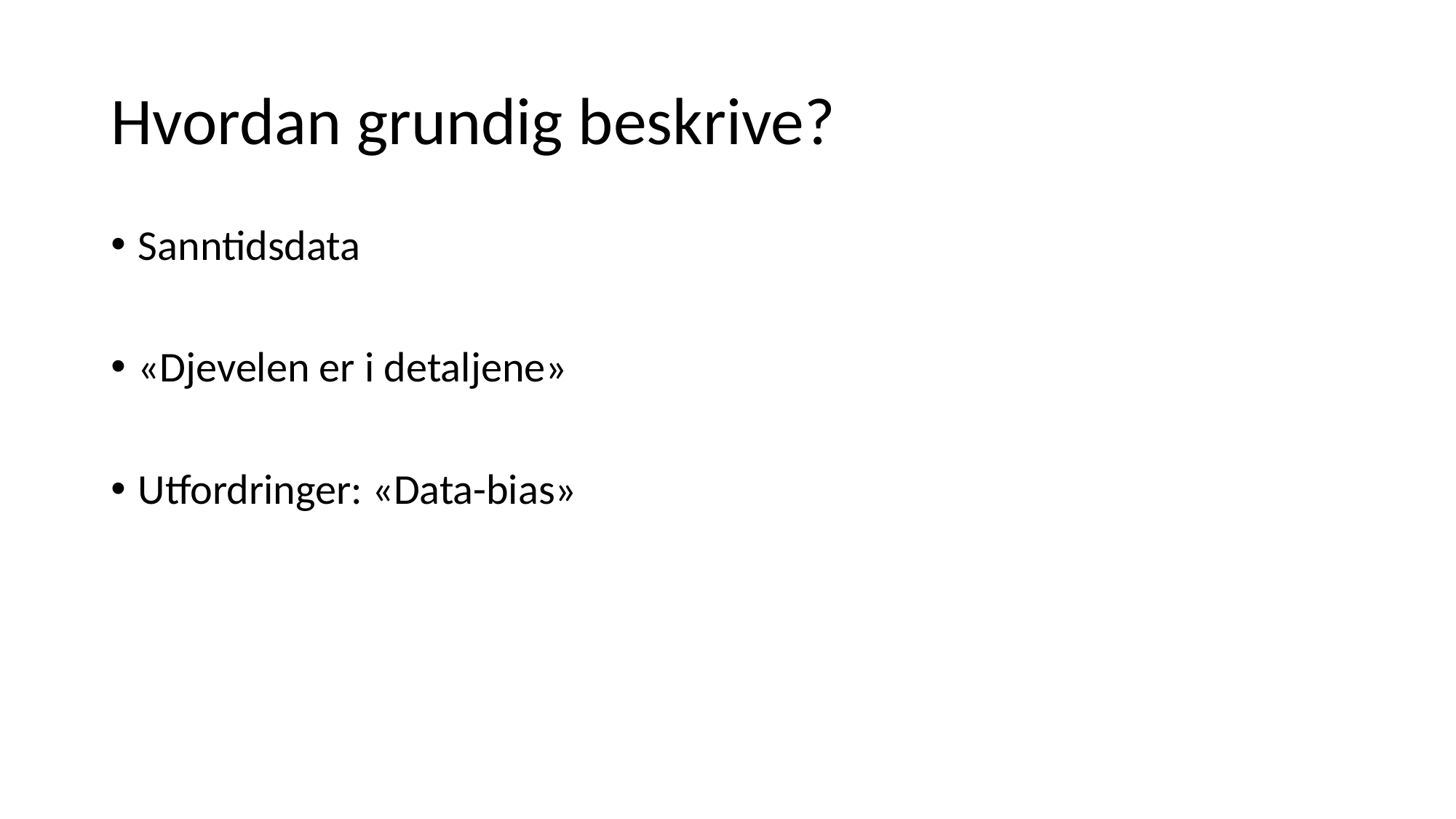

# Hvordan grundig beskrive?
Sanntidsdata

«Djevelen er i detaljene»

Utfordringer: «Data-bias»